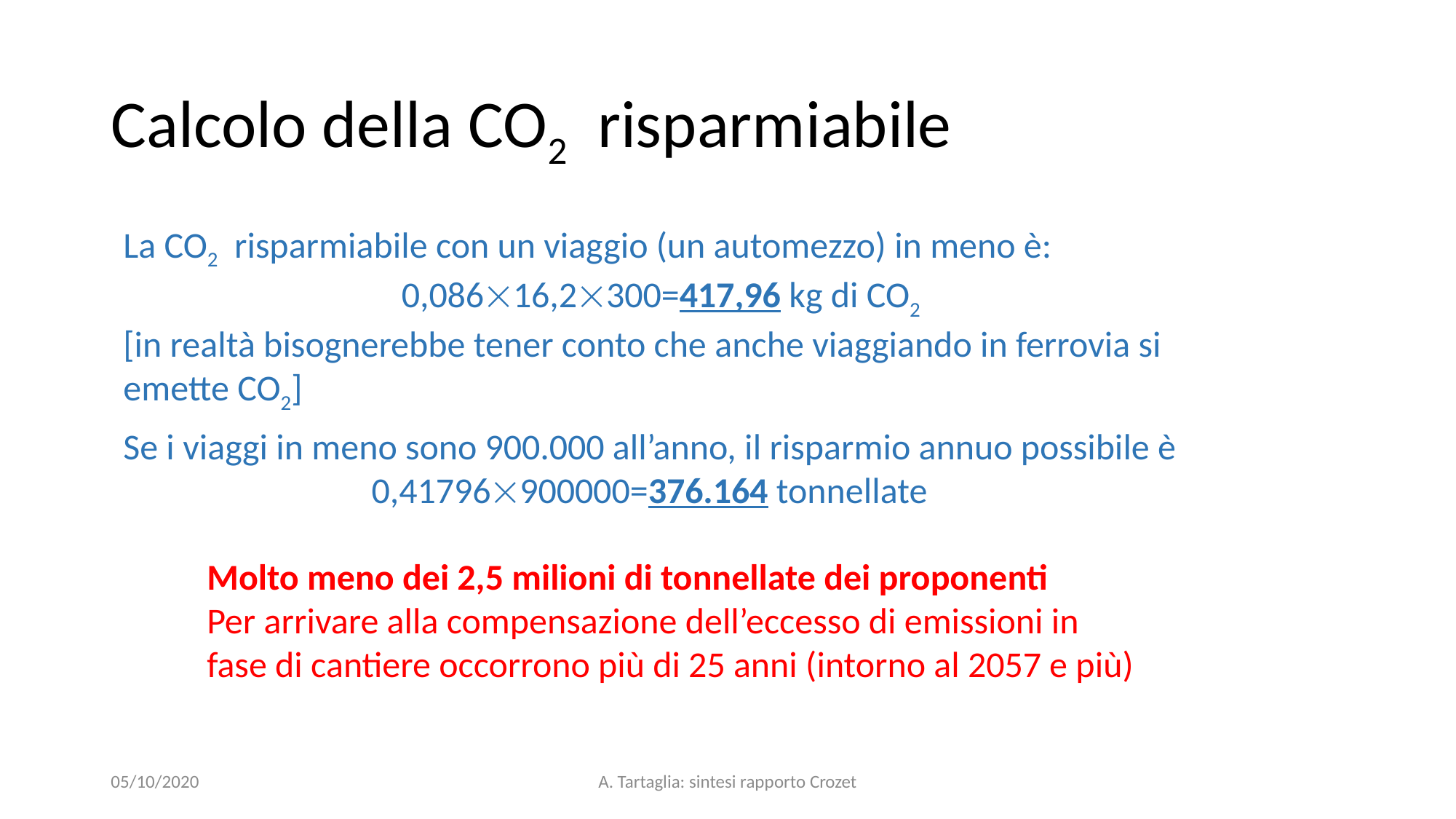

# Calcolo della CO2  risparmiabile
La CO2  risparmiabile con un viaggio (un automezzo) in meno è:
                                  0,086×16,2×300=417,96 kg di CO2
[in realtà bisognerebbe tener conto che anche viaggiando in ferrovia si emette CO2]
Se i viaggi in meno sono 900.000 all’anno, il risparmio annuo possibile è         	                 0,41796×900000=376.164 tonnellate
Molto meno dei 2,5 milioni di tonnellate dei proponenti
Per arrivare alla compensazione dell’eccesso di emissioni in fase di cantiere occorrono più di 25 anni (intorno al 2057 e più)
05/10/2020
A. Tartaglia: sintesi rapporto Crozet